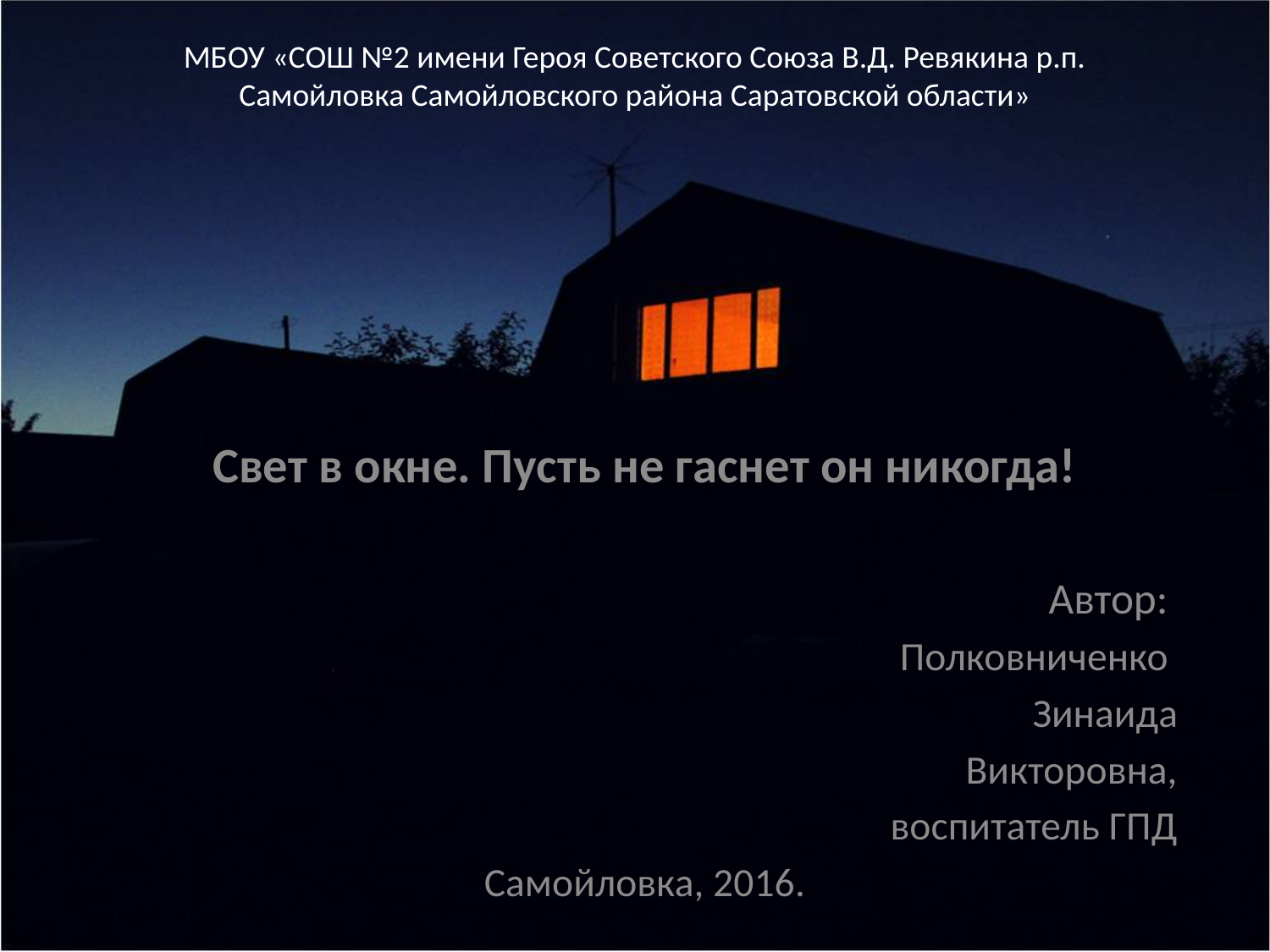

# МБОУ «СОШ №2 имени Героя Советского Союза В.Д. Ревякина р.п. Самойловка Самойловского района Саратовской области»
Свет в окне. Пусть не гаснет он никогда!

Автор:
Полковниченко
Зинаида
Викторовна,
воспитатель ГПД
Самойловка, 2016.